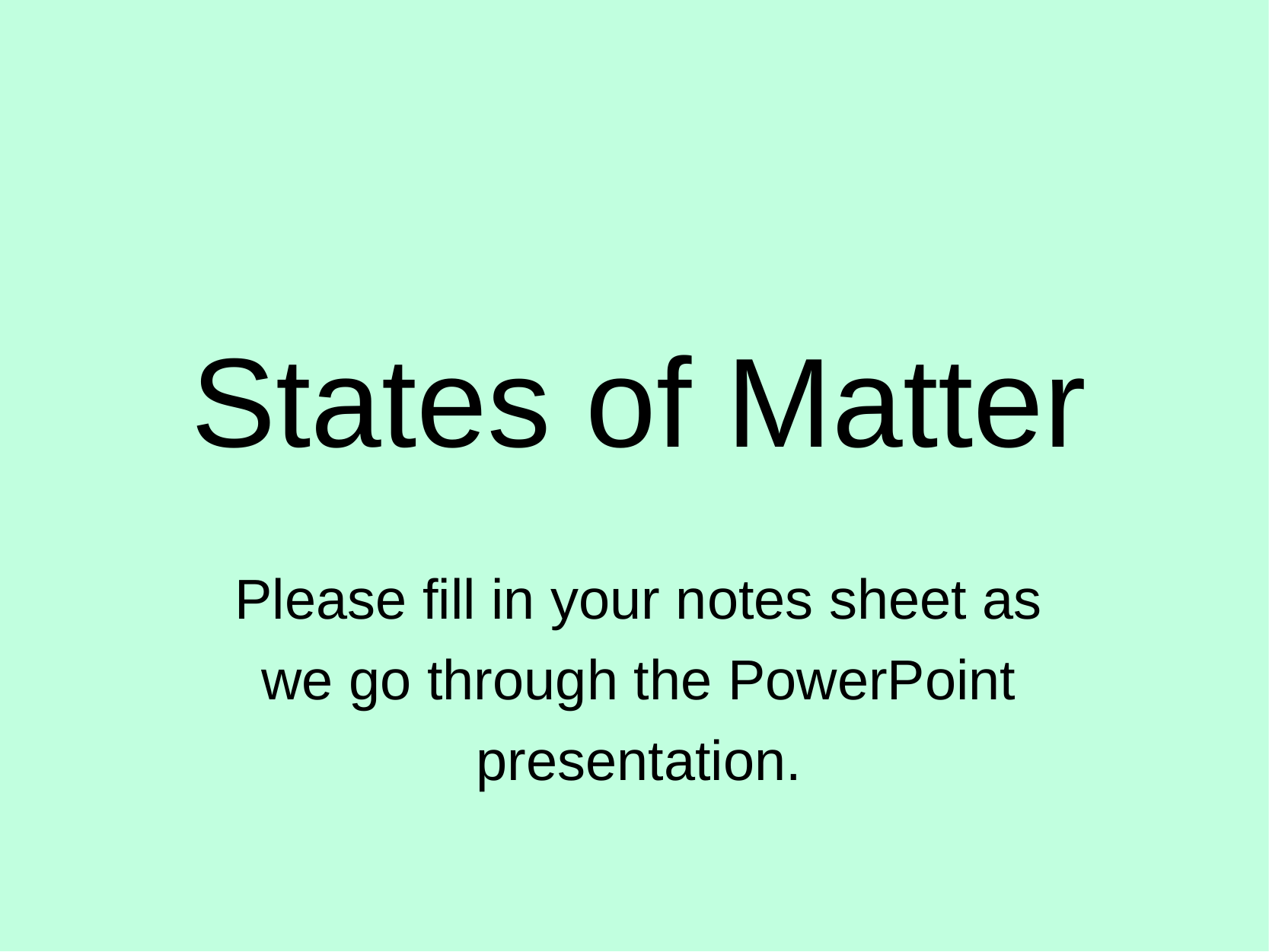

# States of Matter
Please fill in your notes sheet as we go through the PowerPoint presentation.